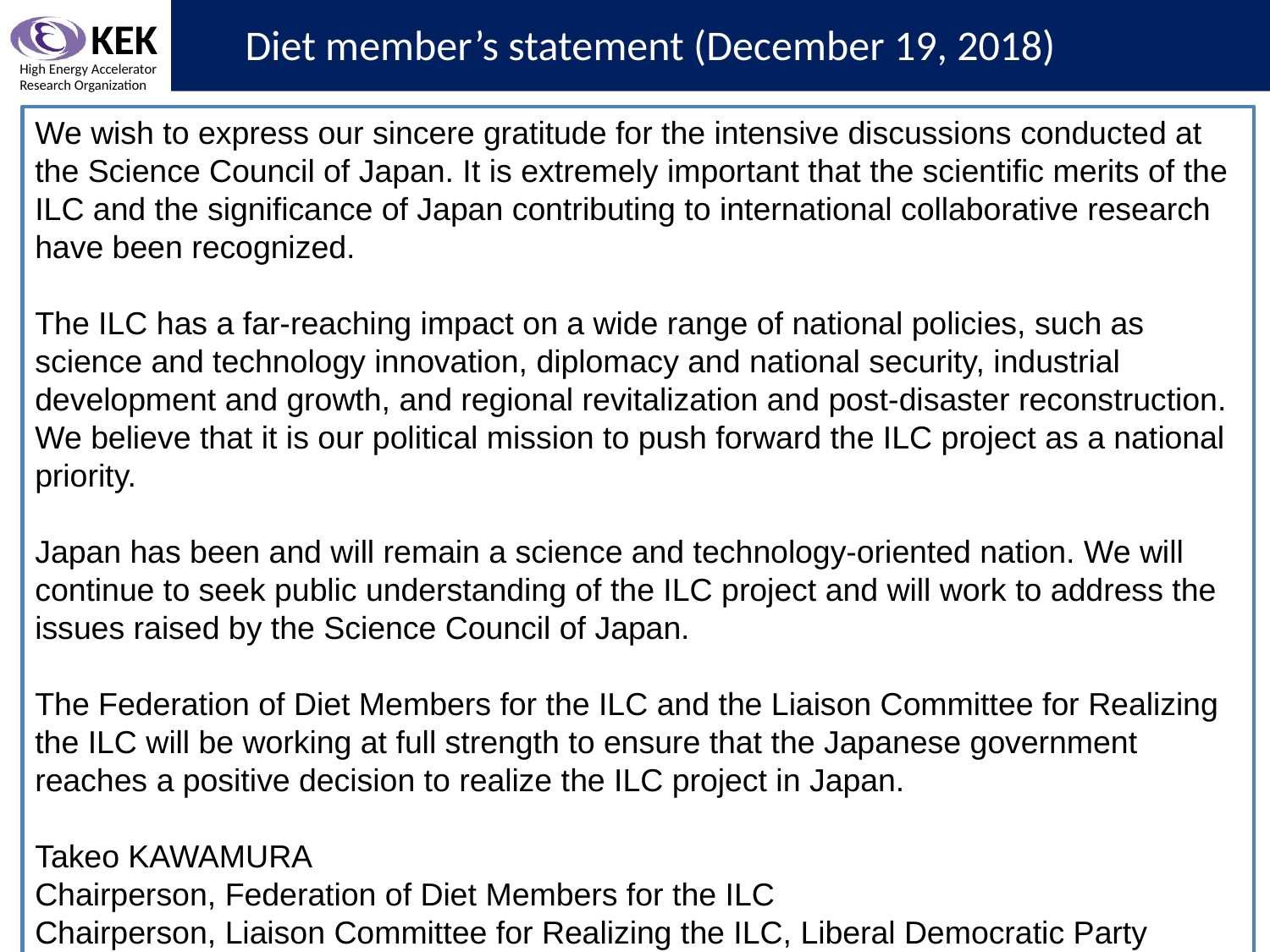

# Diet member’s statement (December 19, 2018)
We wish to express our sincere gratitude for the intensive discussions conducted at the Science Council of Japan. It is extremely important that the scientific merits of the ILC and the significance of Japan contributing to international collaborative research have been recognized.

The ILC has a far-reaching impact on a wide range of national policies, such as science and technology innovation, diplomacy and national security, industrial development and growth, and regional revitalization and post-disaster reconstruction. We believe that it is our political mission to push forward the ILC project as a national priority.

Japan has been and will remain a science and technology-oriented nation. We will continue to seek public understanding of the ILC project and will work to address the issues raised by the Science Council of Japan.

The Federation of Diet Members for the ILC and the Liaison Committee for Realizing the ILC will be working at full strength to ensure that the Japanese government reaches a positive decision to realize the ILC project in Japan.

Takeo KAWAMURA
Chairperson, Federation of Diet Members for the ILC
Chairperson, Liaison Committee for Realizing the ILC, Liberal Democratic Party
8